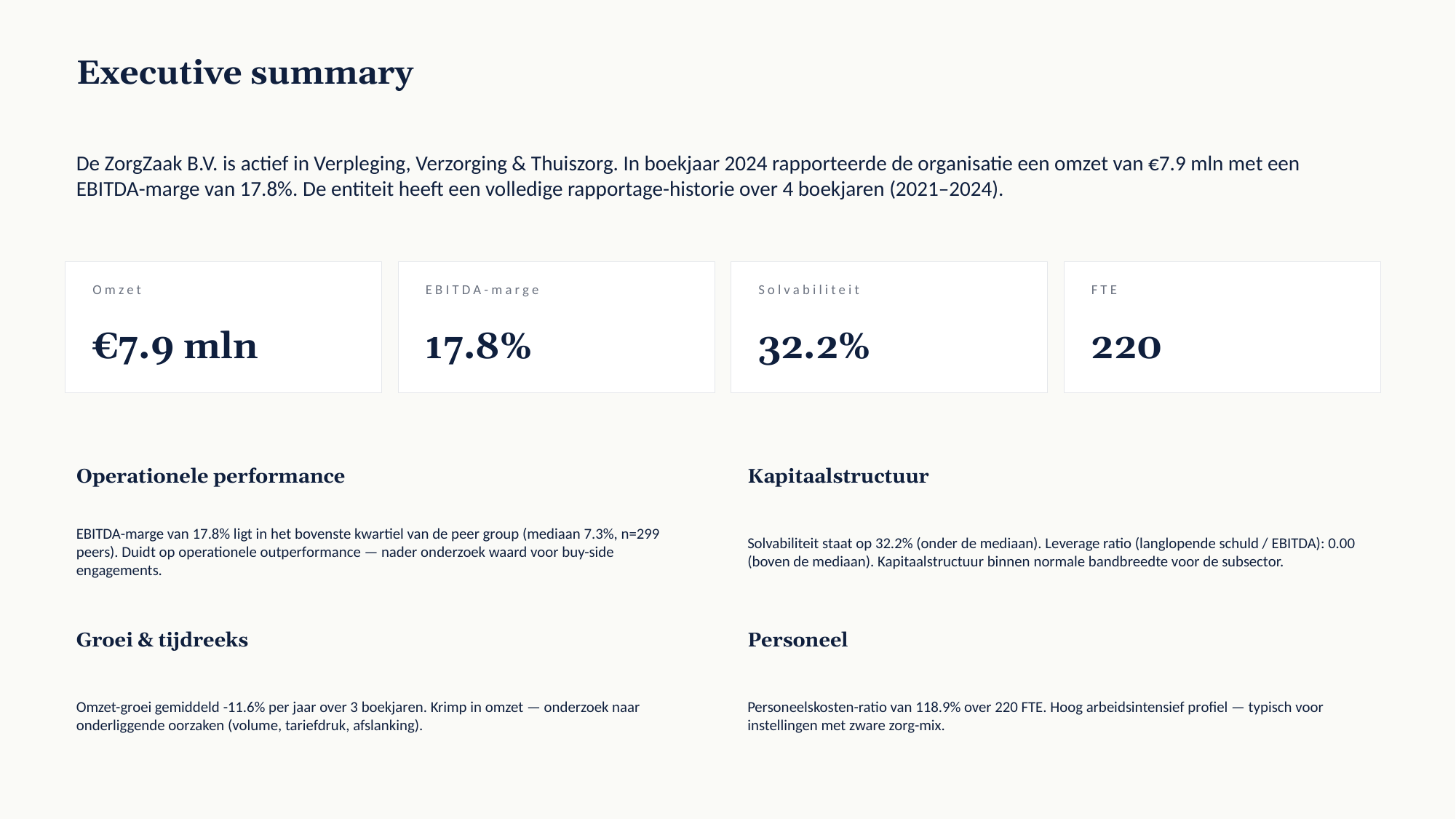

Executive summary
De ZorgZaak B.V. is actief in Verpleging, Verzorging & Thuiszorg. In boekjaar 2024 rapporteerde de organisatie een omzet van €7.9 mln met een EBITDA-marge van 17.8%. De entiteit heeft een volledige rapportage-historie over 4 boekjaren (2021–2024).

Omzet
EBITDA-marge
Solvabiliteit
FTE
€7.9 mln
17.8%
32.2%
220
Operationele performance
Kapitaalstructuur
EBITDA-marge van 17.8% ligt in het bovenste kwartiel van de peer group (mediaan 7.3%, n=299 peers). Duidt op operationele outperformance — nader onderzoek waard voor buy-side engagements.
Solvabiliteit staat op 32.2% (onder de mediaan). Leverage ratio (langlopende schuld / EBITDA): 0.00 (boven de mediaan). Kapitaalstructuur binnen normale bandbreedte voor de subsector.
Groei & tijdreeks
Personeel
Omzet-groei gemiddeld -11.6% per jaar over 3 boekjaren. Krimp in omzet — onderzoek naar onderliggende oorzaken (volume, tariefdruk, afslanking).
Personeelskosten-ratio van 118.9% over 220 FTE. Hoog arbeidsintensief profiel — typisch voor instellingen met zware zorg-mix.